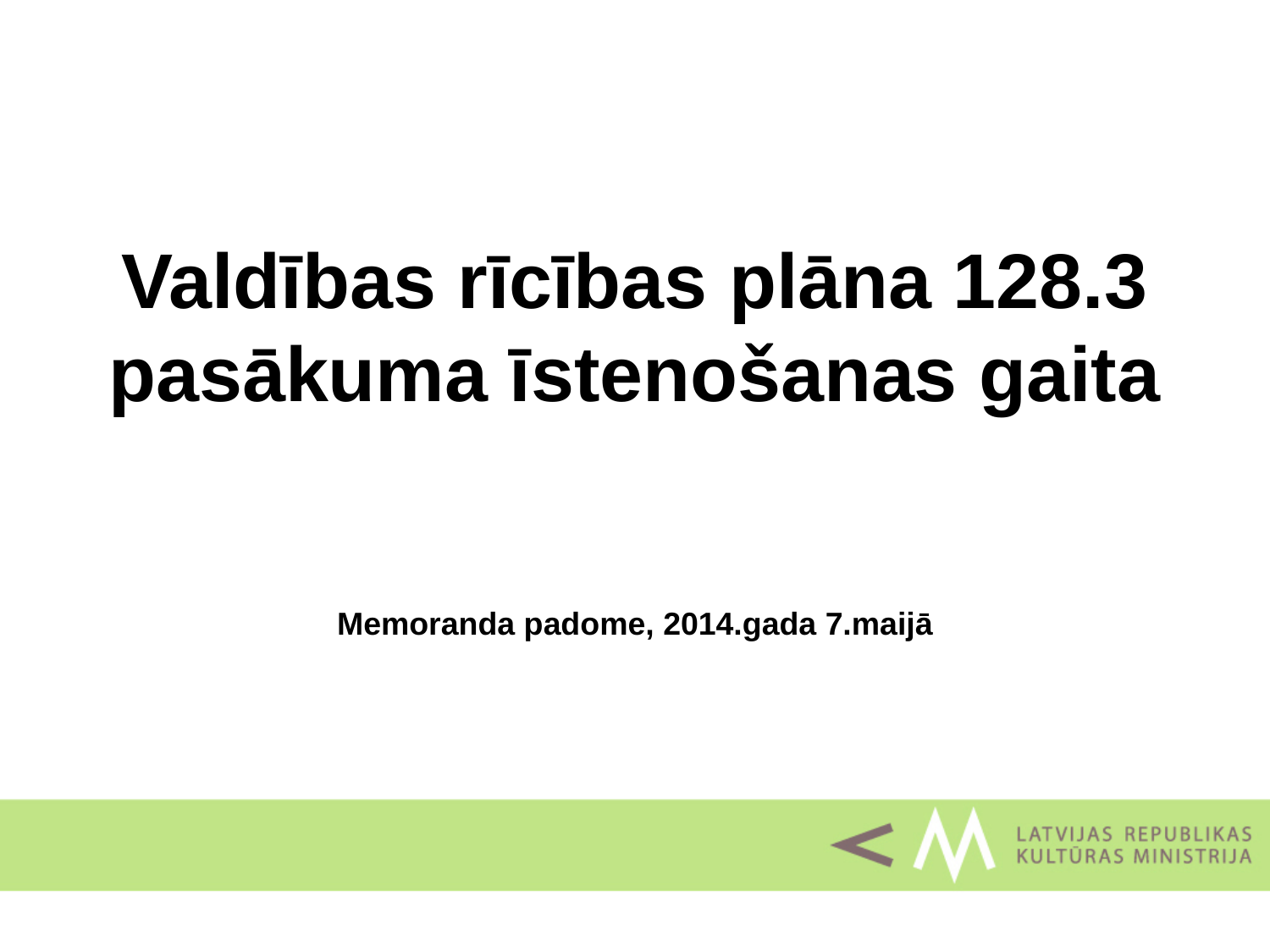

# Valdības rīcības plāna 128.3 pasākuma īstenošanas gaita Memoranda padome, 2014.gada 7.maijā